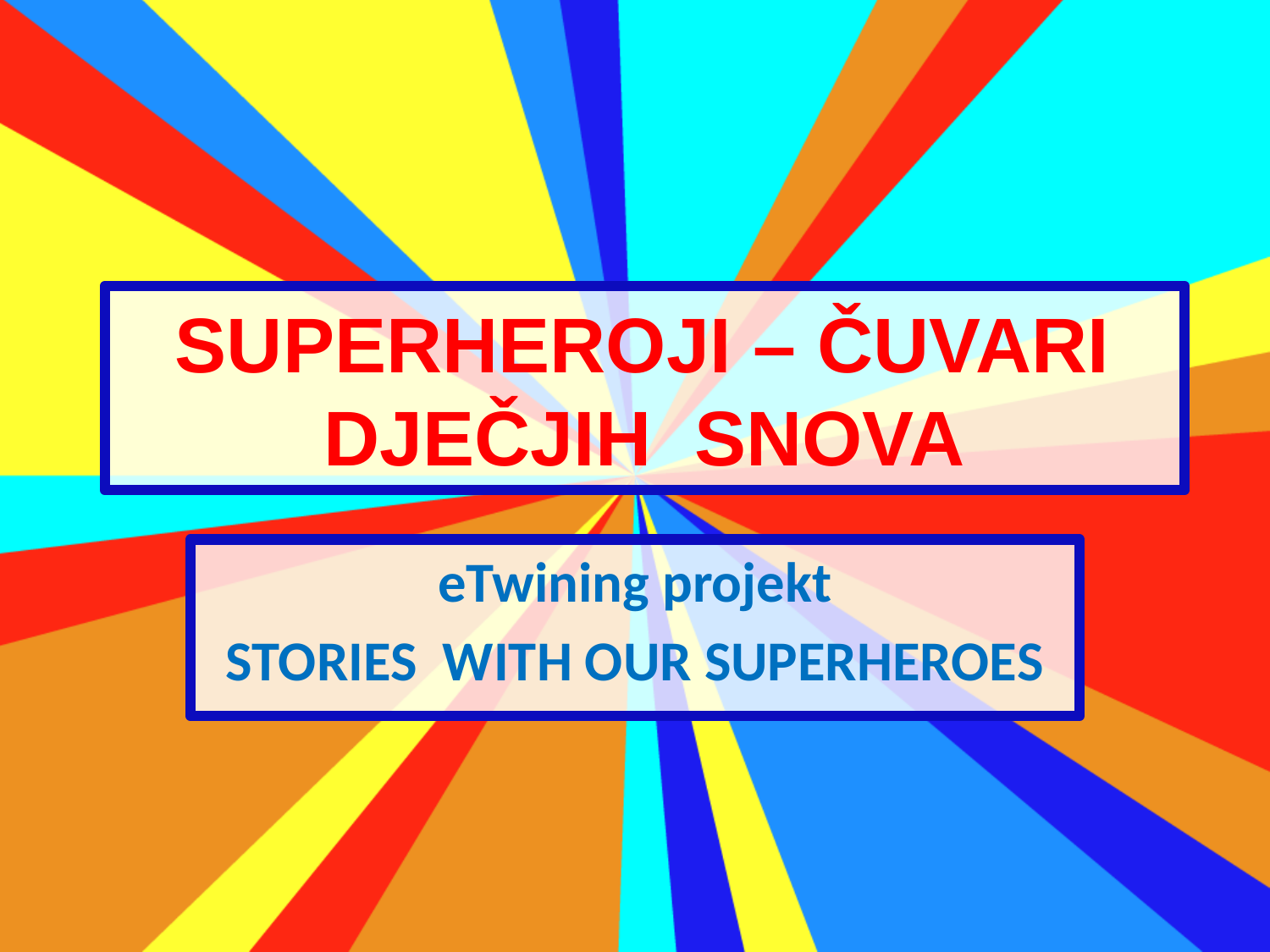

# SUPERHEROJI – ČUVARI  DJEČJIH  SNOVA
eTwining projekt
STORIES  WITH OUR SUPERHEROES